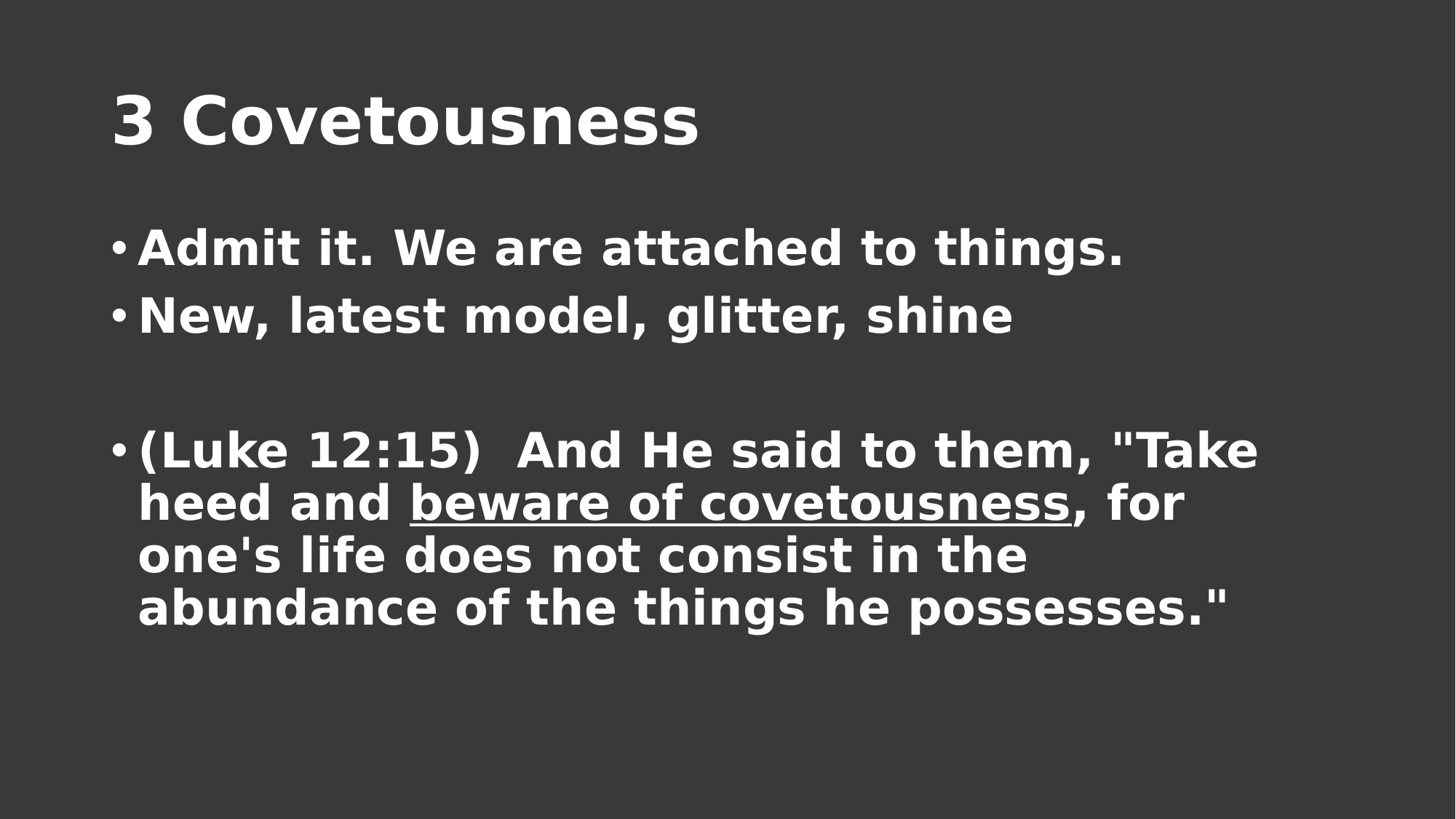

# 3 Covetousness
Admit it. We are attached to things.
New, latest model, glitter, shine

(Luke 12:15)  And He said to them, "Take heed and beware of covetousness, for one's life does not consist in the abundance of the things he possesses."